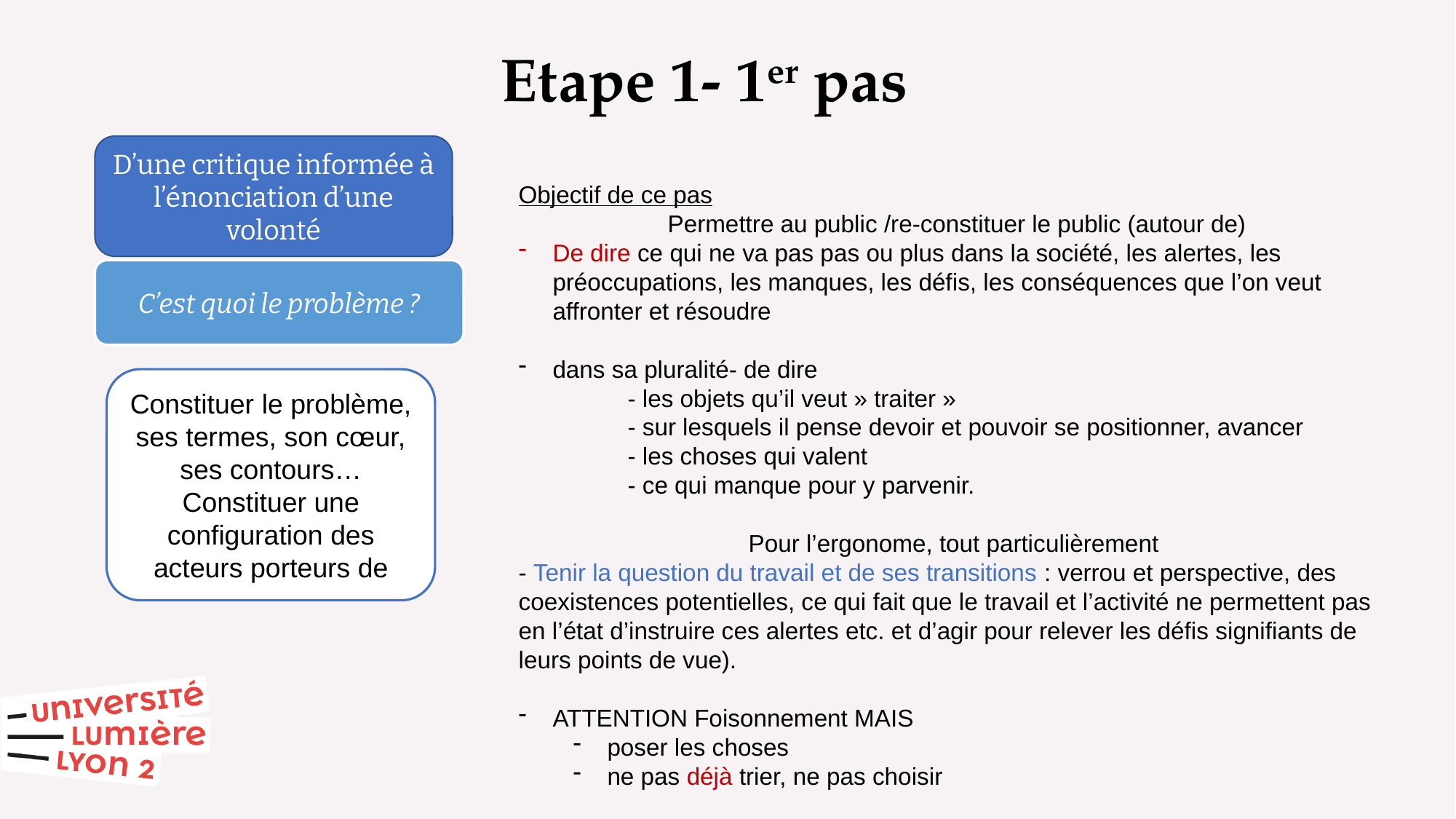

Etape 1- 1er pas
D’une critique informée à l’énonciation d’une volonté
Objectif de ce pas
 Permettre au public /re-constituer le public (autour de)
De dire ce qui ne va pas pas ou plus dans la société, les alertes, les préoccupations, les manques, les défis, les conséquences que l’on veut affronter et résoudre

dans sa pluralité- de dire
	- les objets qu’il veut » traiter »
	- sur lesquels il pense devoir et pouvoir se positionner, avancer
	- les choses qui valent
	- ce qui manque pour y parvenir.

Pour l’ergonome, tout particulièrement
- Tenir la question du travail et de ses transitions : verrou et perspective, des coexistences potentielles, ce qui fait que le travail et l’activité ne permettent pas en l’état d’instruire ces alertes etc. et d’agir pour relever les défis signifiants de leurs points de vue).

ATTENTION Foisonnement MAIS
poser les choses
ne pas déjà trier, ne pas choisir

C’est quoi le problème ?
Constituer le problème, ses termes, son cœur, ses contours…
Constituer une configuration des acteurs porteurs de